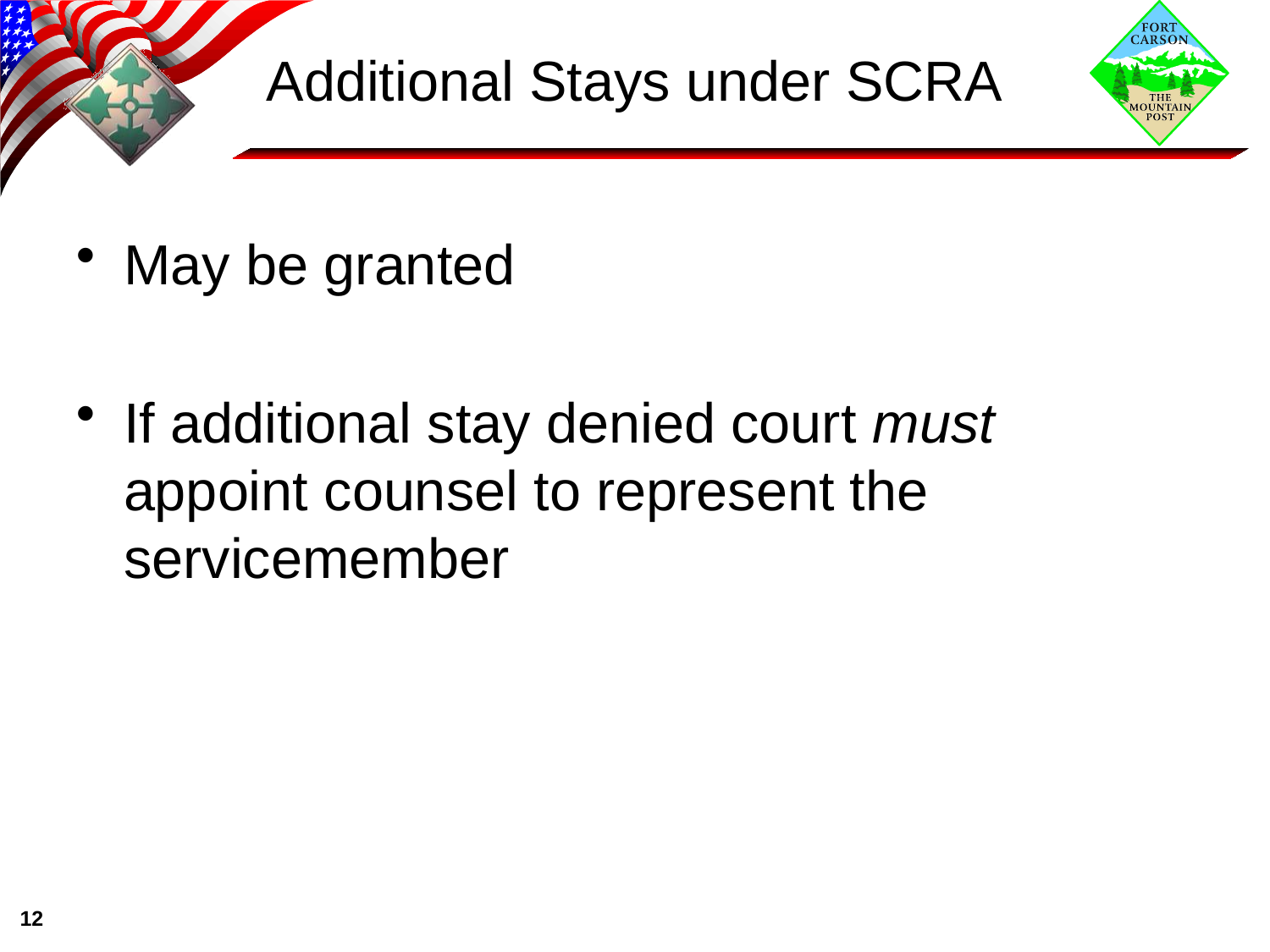

# Additional Stays under SCRA
May be granted

If additional stay denied court must appoint counsel to represent the servicemember